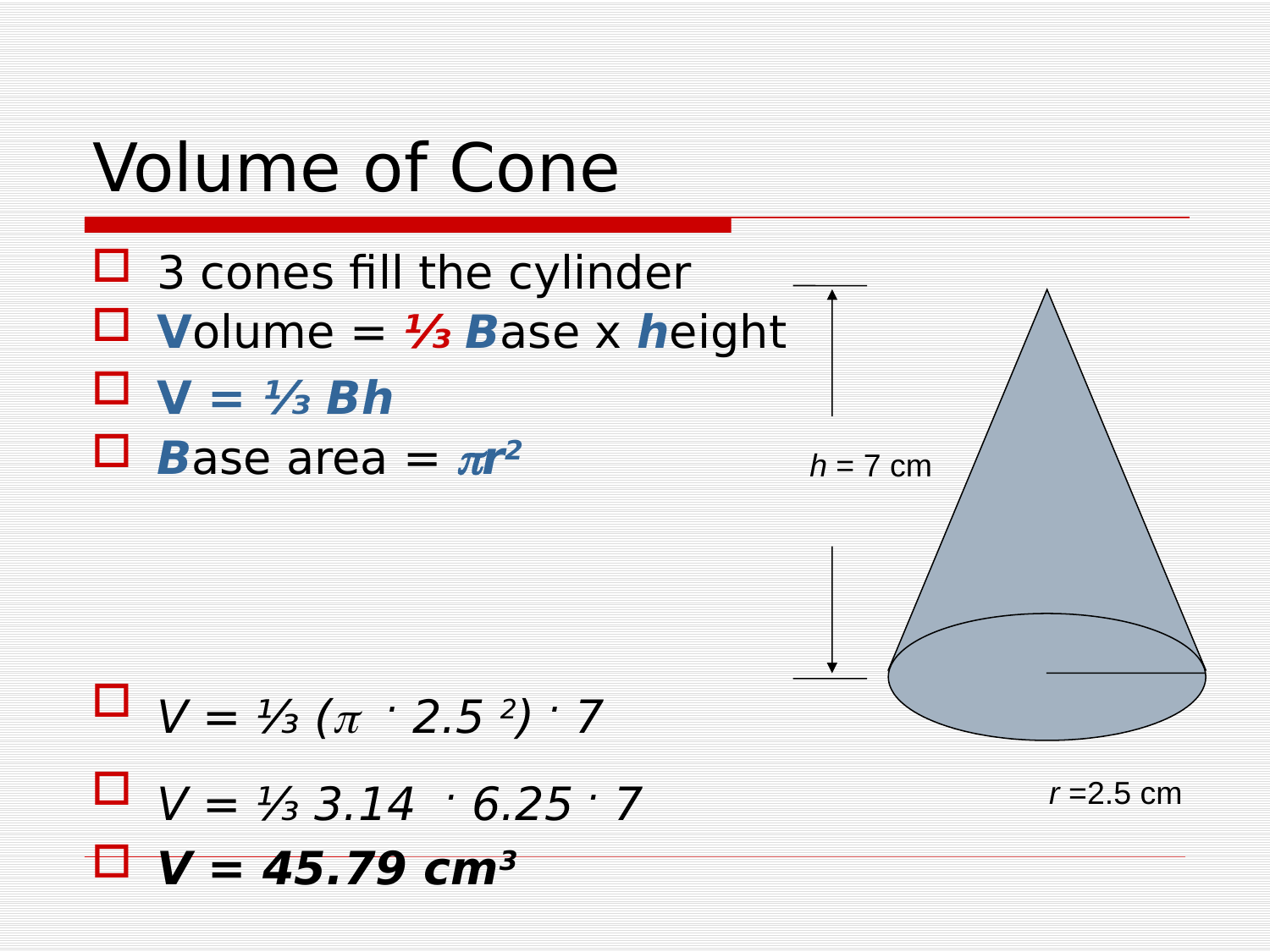

# Volume of Cone
3 cones fill the cylinder
Volume = ⅓ Base x height
V = ⅓ Bh
Base area = πr2

V = ⅓ (π  . 2.5 2) . 7
V = ⅓ 3.14  . 6.25 . 7
V = 45.79 cm3

h = 7 cm
r =2.5 cm